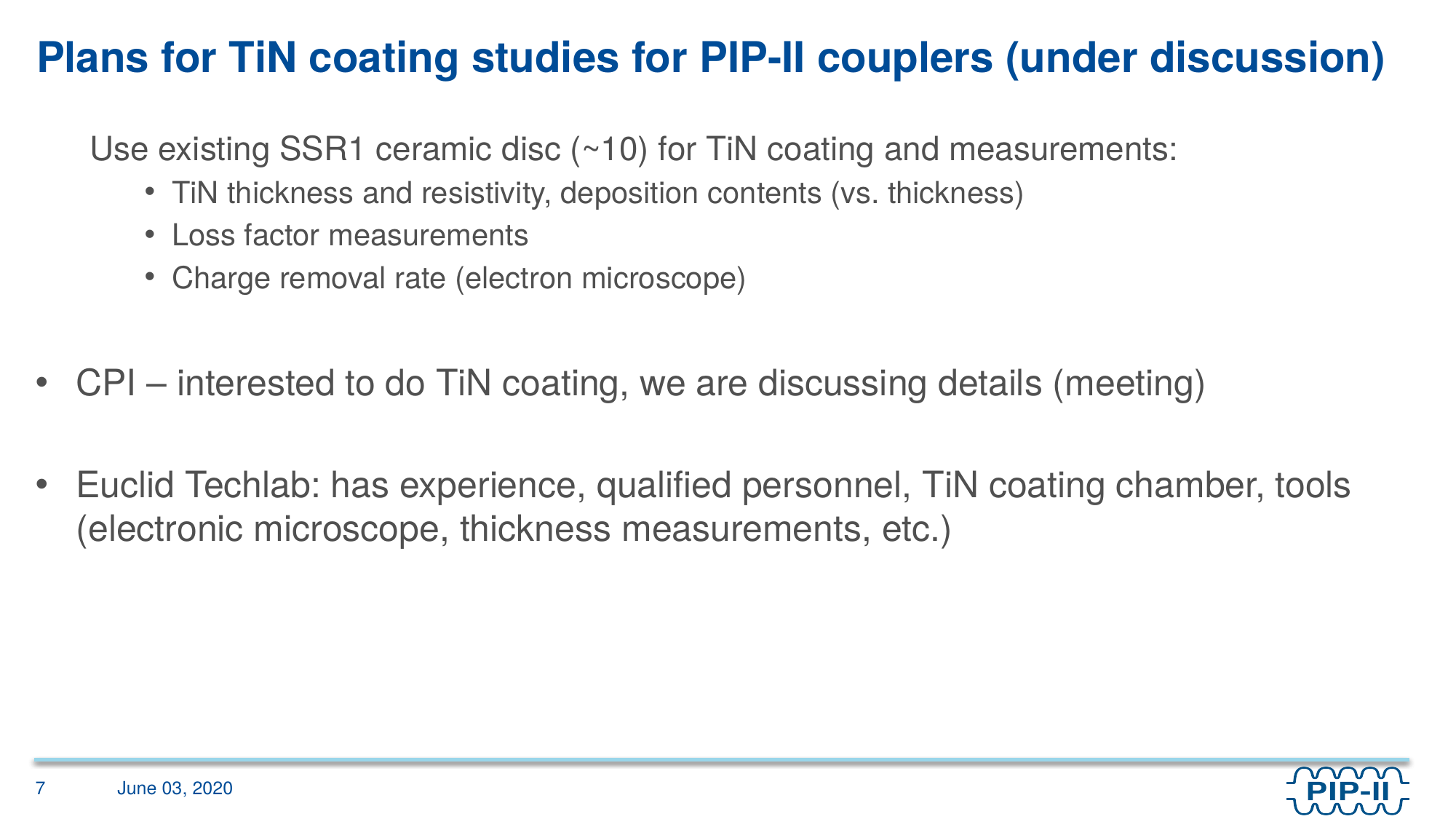

# Plans for TiN coating studies for PIP-II couplers (under discussion)
Use existing SSR1 ceramic disc (~10) for TiN coating and measurements:
TiN thickness and resistivity, deposition contents (vs. thickness)
Loss factor measurements
Charge removal rate (electron microscope)

CPI – interested to do TiN coating, we are discussing details (meeting)

Euclid Techlab: has experience, qualified personnel, TiN coating chamber, tools (electronic microscope, thickness measurements, etc.)
June 03, 2020
7